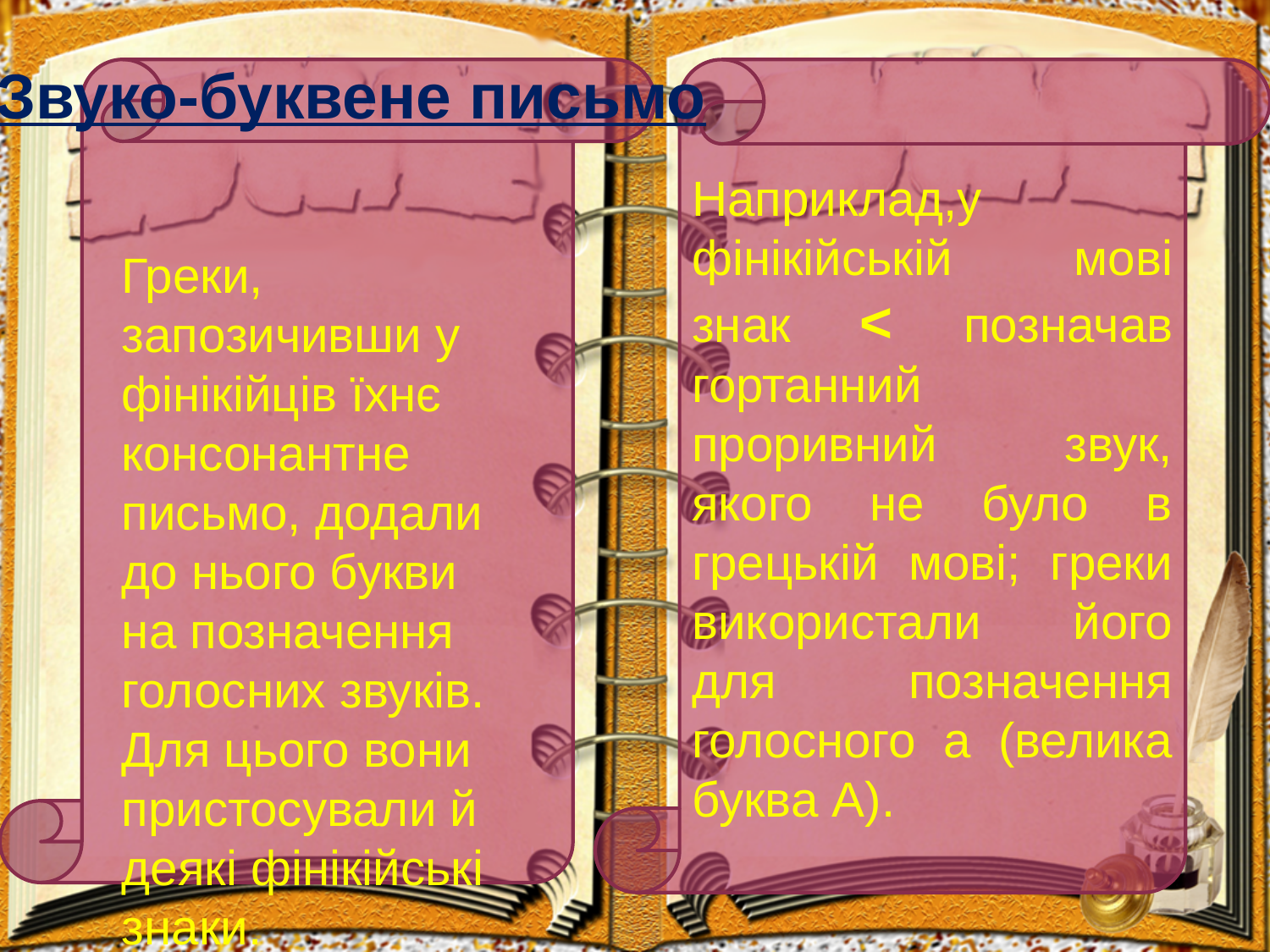

Звуко-буквене письмо

Наприклад,у фінікійській мові знак < позначав гортанний проривний звук, якого не було в грецькій мові; греки використали його для позначення голосного а (велика буква А).
Греки, запозичивши у фінікійців їхнє консонантне письмо, додали до нього букви на позначення голосних звуків. Для цього вони пристосували й деякі фінікійські знаки.